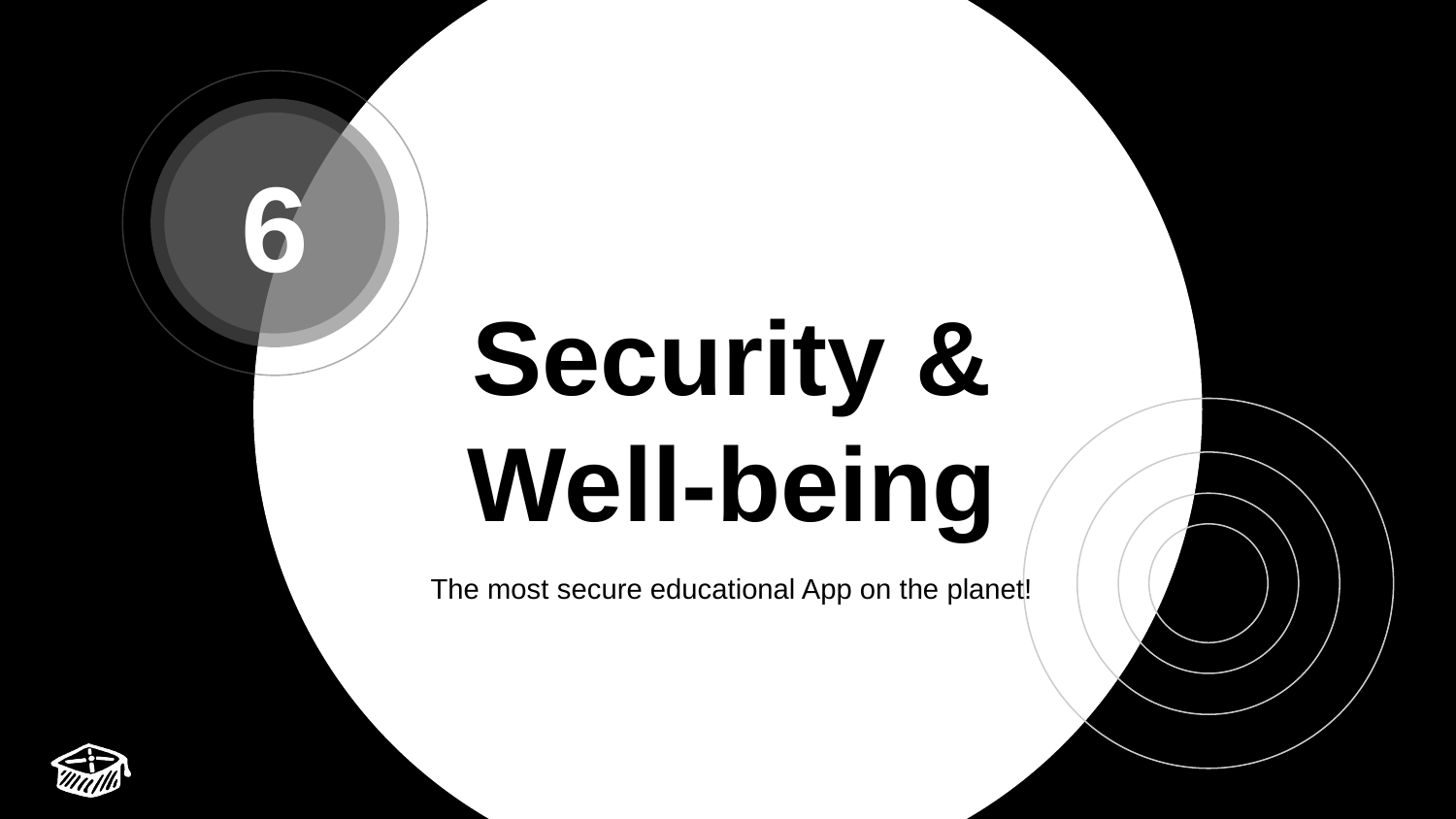

6
Security & Well-being
The most secure educational App on the planet!